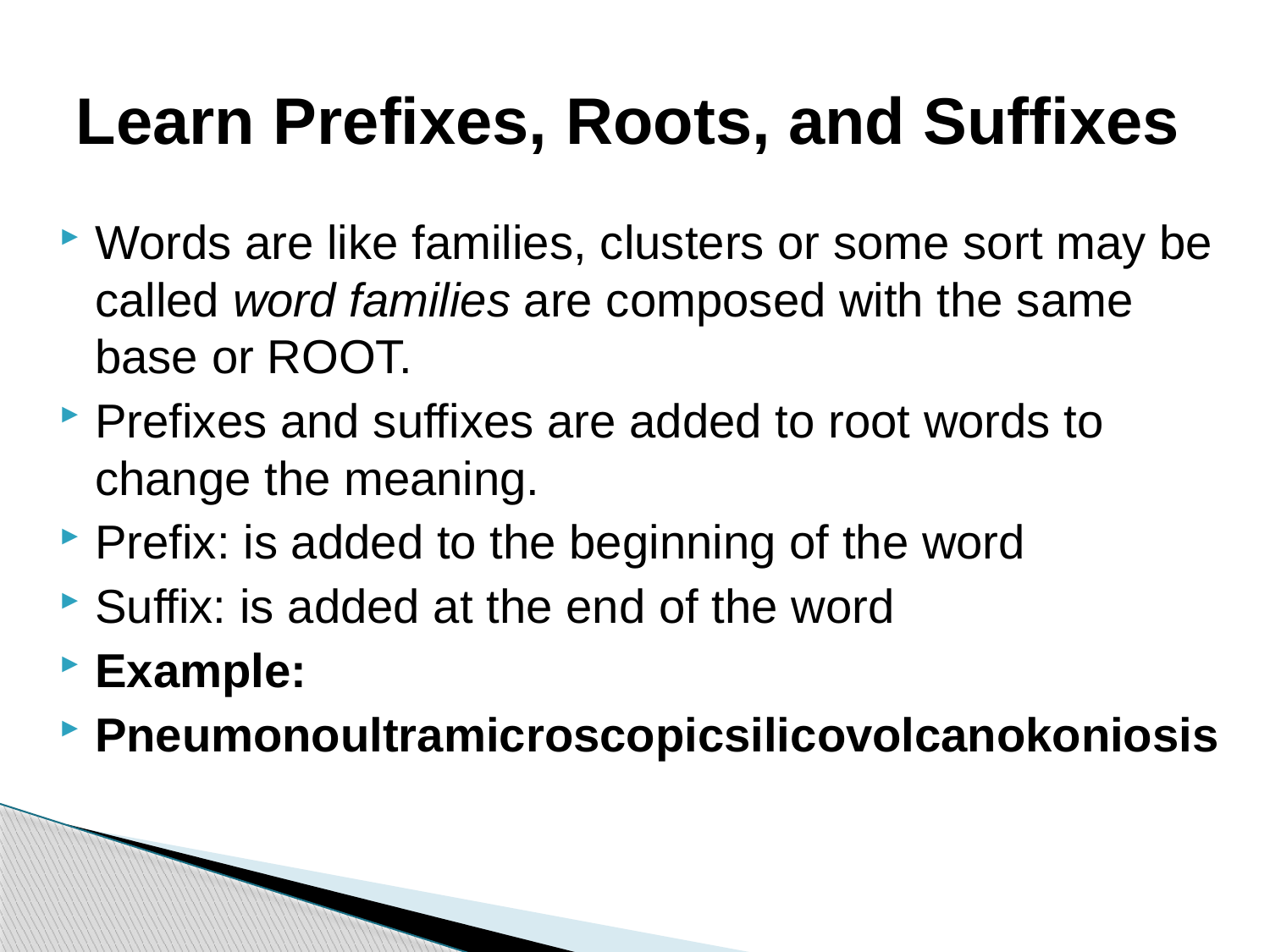

# Learn Prefixes, Roots, and Suffixes
Words are like families, clusters or some sort may be called word families are composed with the same base or ROOT.
Prefixes and suffixes are added to root words to change the meaning.
Prefix: is added to the beginning of the word
Suffix: is added at the end of the word
Example:
Pneumonoultramicroscopicsilicovolcanokoniosis